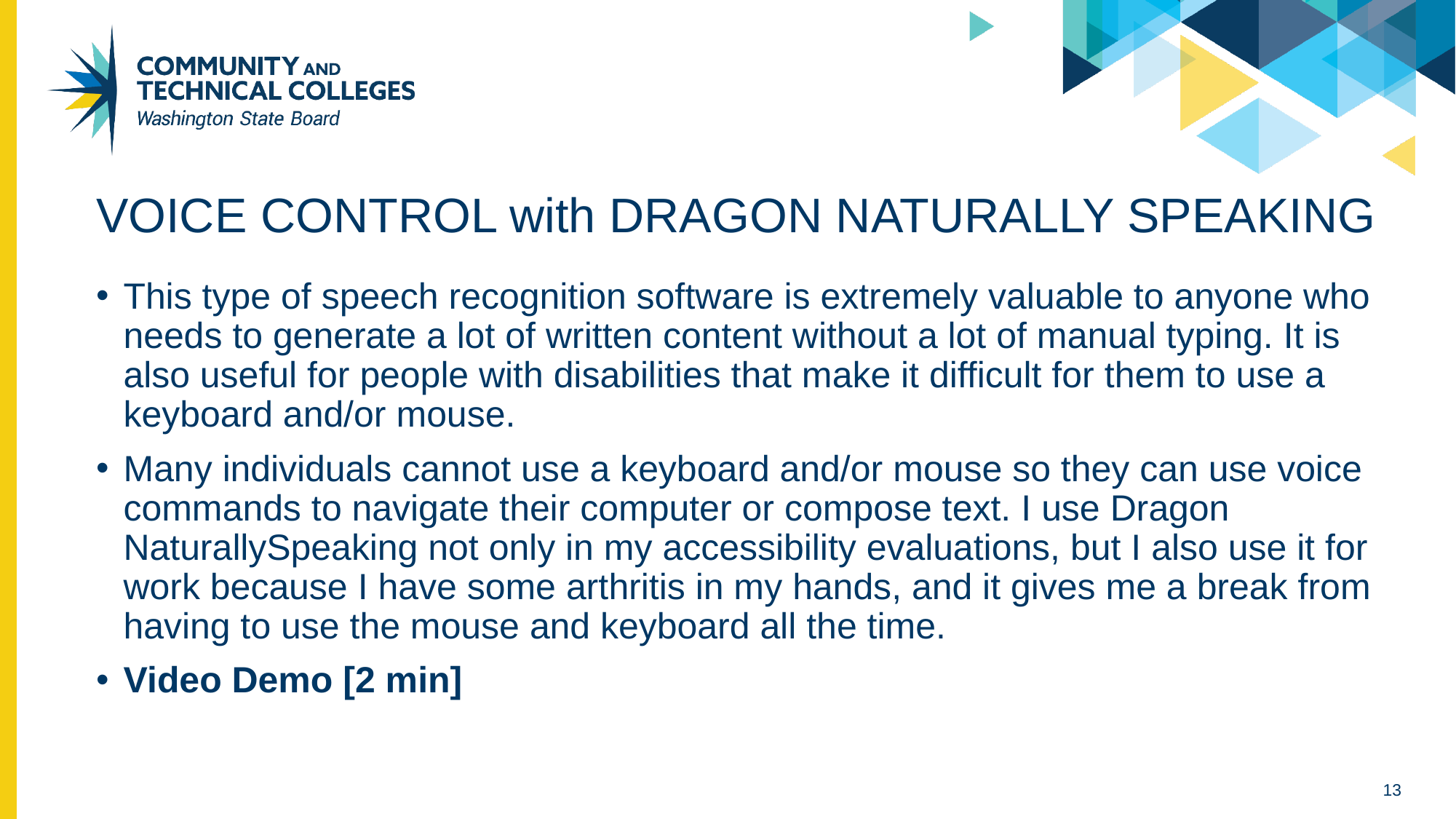

# VOICE CONTROL with DRAGON NATURALLY SPEAKING
This type of speech recognition software is extremely valuable to anyone who needs to generate a lot of written content without a lot of manual typing. It is also useful for people with disabilities that make it difficult for them to use a keyboard and/or mouse.
Many individuals cannot use a keyboard and/or mouse so they can use voice commands to navigate their computer or compose text. I use Dragon NaturallySpeaking not only in my accessibility evaluations, but I also use it for work because I have some arthritis in my hands, and it gives me a break from having to use the mouse and keyboard all the time.
Video Demo [2 min]
13